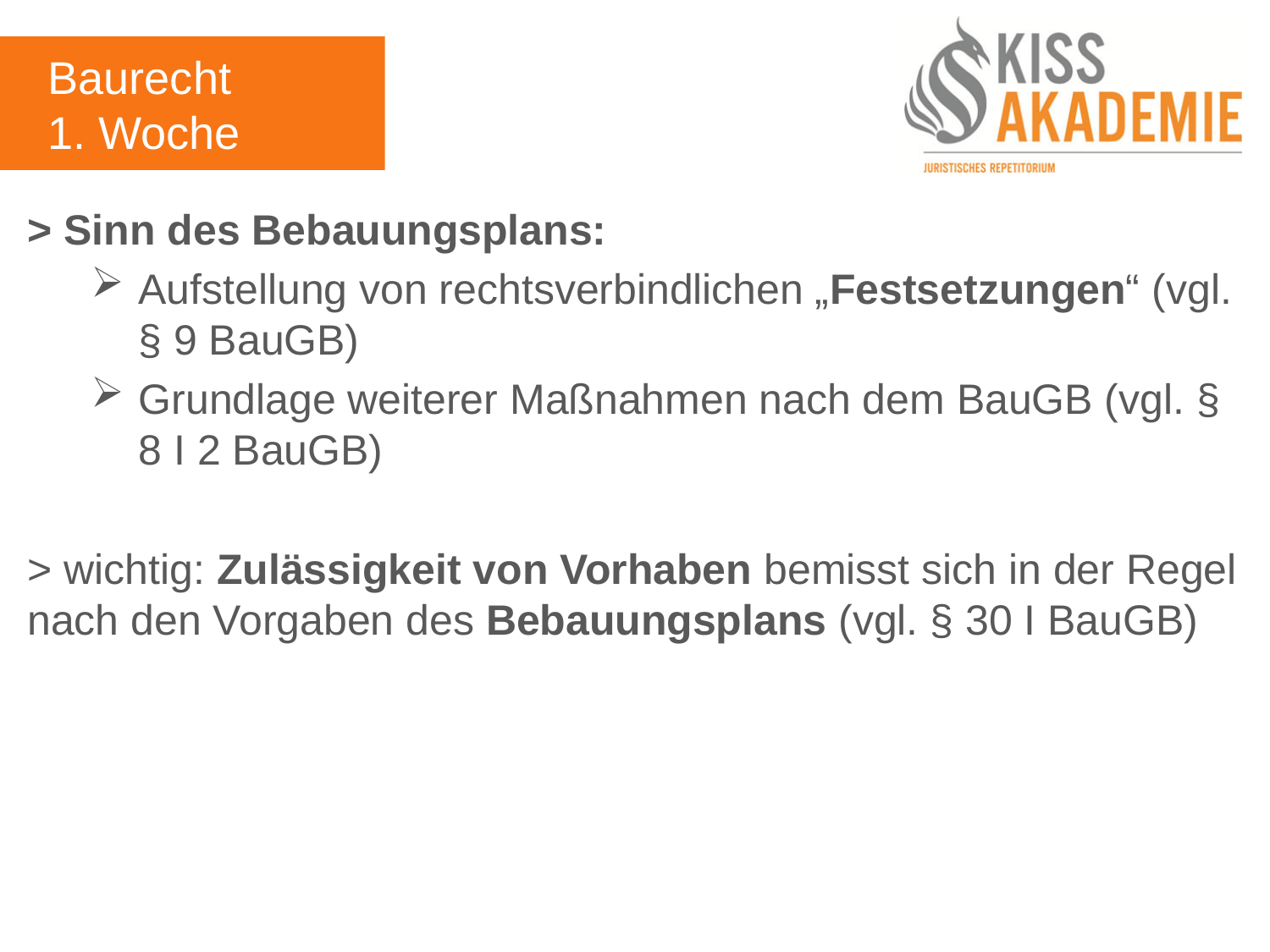

Baurecht
1. Woche
> Sinn des Bebauungsplans:
Aufstellung von rechtsverbindlichen „Festsetzungen“ (vgl. § 9 BauGB)
Grundlage weiterer Maßnahmen nach dem BauGB (vgl. § 8 I 2 BauGB)

> wichtig: Zulässigkeit von Vorhaben bemisst sich in der Regel nach den Vorgaben des Bebauungsplans (vgl. § 30 I BauGB)